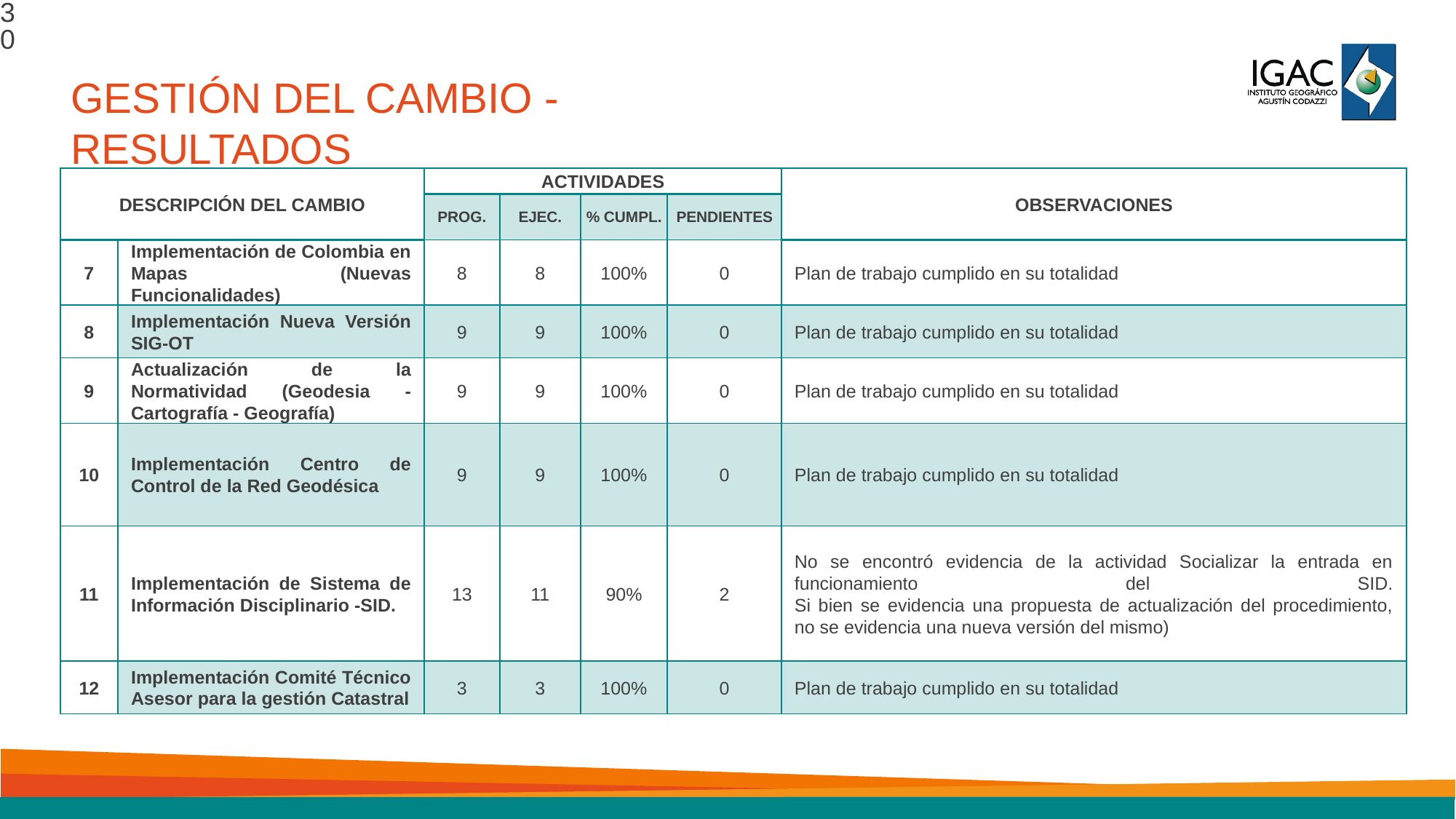

30
GESTIÓN DEL CAMBIO - RESULTADOS
| DESCRIPCIÓN DEL CAMBIO |  | ACTIVIDADES |  |  |  | OBSERVACIONES |
| --- | --- | --- | --- | --- | --- | --- |
|  |  | PROG. | EJEC. | % CUMPL. | PENDIENTES |  |
| 7 | Implementación de Colombia en Mapas (Nuevas Funcionalidades) | 8 | 8 | 100% | 0 | Plan de trabajo cumplido en su totalidad |
| 8 | Implementación Nueva Versión SIG-OT | 9 | 9 | 100% | 0 | Plan de trabajo cumplido en su totalidad |
| 9 | Actualización de la Normatividad (Geodesia - Cartografía - Geografía) | 9 | 9 | 100% | 0 | Plan de trabajo cumplido en su totalidad |
| 10 | Implementación Centro de Control de la Red Geodésica | 9 | 9 | 100% | 0 | Plan de trabajo cumplido en su totalidad |
| 11 | Implementación de Sistema de Información Disciplinario -SID. | 13 | 11 | 90% | 2 | No se encontró evidencia de la actividad Socializar la entrada en funcionamiento del SID. Si bien se evidencia una propuesta de actualización del procedimiento, no se evidencia una nueva versión del mismo) |
| 12 | Implementación Comité Técnico Asesor para la gestión Catastral | 3 | 3 | 100% | 0 | Plan de trabajo cumplido en su totalidad |